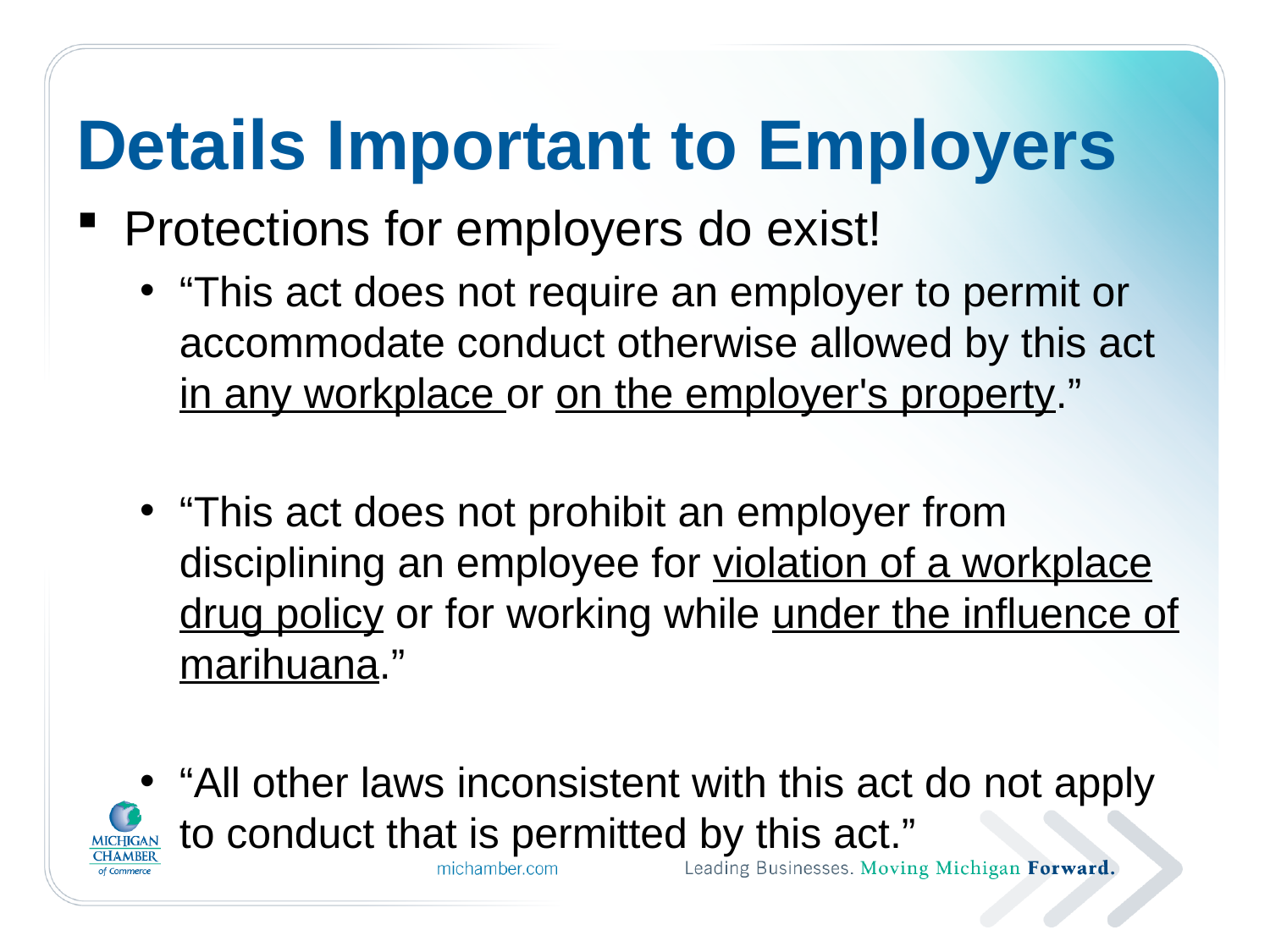

# Details Important to Employers
Protections for employers do exist!
“This act does not require an employer to permit or accommodate conduct otherwise allowed by this act in any workplace or on the employer's property.”

“This act does not prohibit an employer from disciplining an employee for violation of a workplace drug policy or for working while under the influence of marihuana.”

“All other laws inconsistent with this act do not apply to conduct that is permitted by this act.”